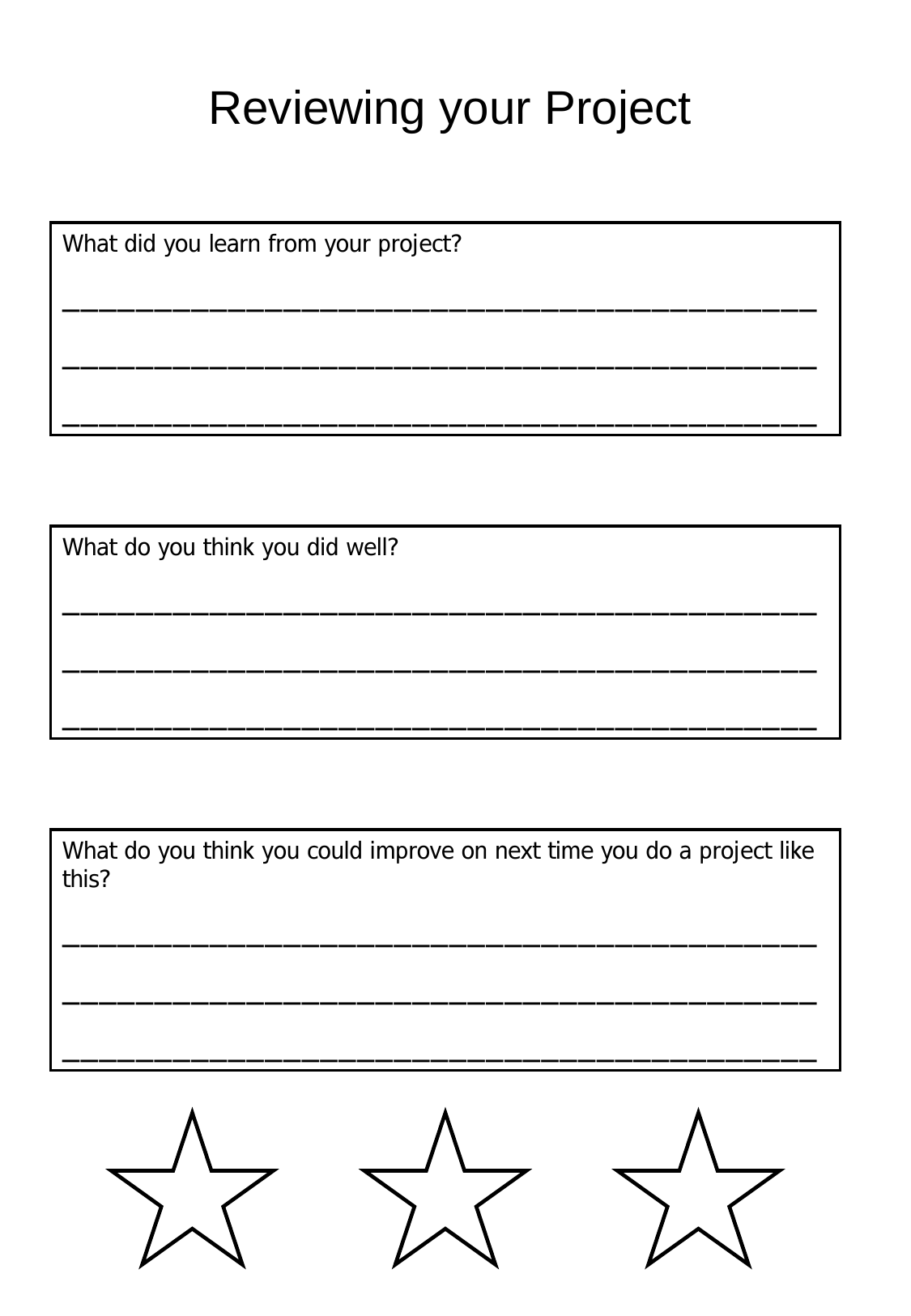

Reviewing your Project
What did you learn from your project?
_________________________________________
_________________________________________
_________________________________________
What do you think you did well?
_________________________________________
_________________________________________
_________________________________________
What do you think you could improve on next time you do a project like this?
_________________________________________
_________________________________________
_________________________________________